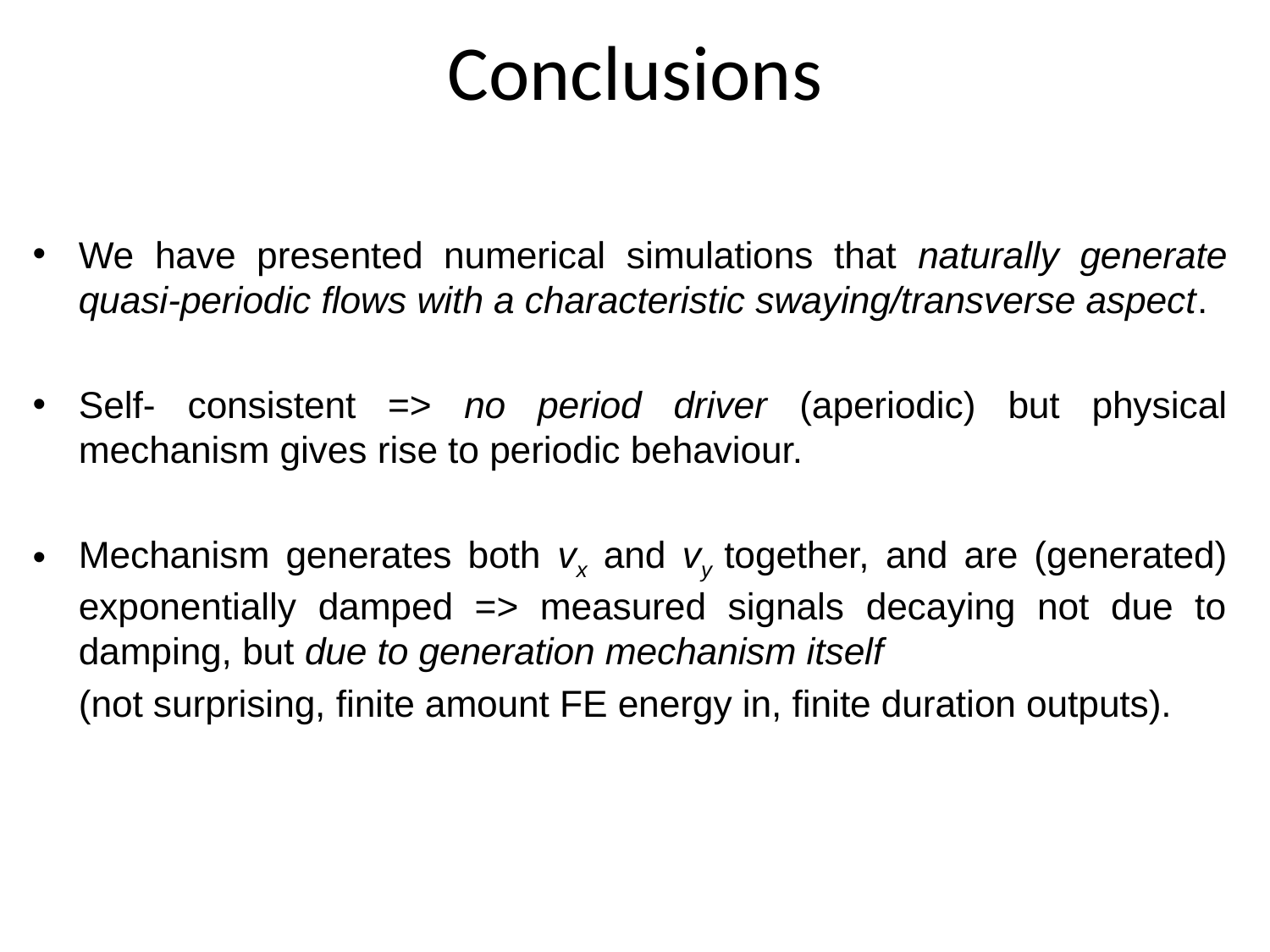

# Conclusions
We have presented numerical simulations that naturally generate quasi-periodic flows with a characteristic swaying/transverse aspect.

Self- consistent => no period driver (aperiodic) but physical mechanism gives rise to periodic behaviour.

Mechanism generates both vx and vy together, and are (generated) exponentially damped => measured signals decaying not due to damping, but due to generation mechanism itself
	(not surprising, finite amount FE energy in, finite duration outputs).